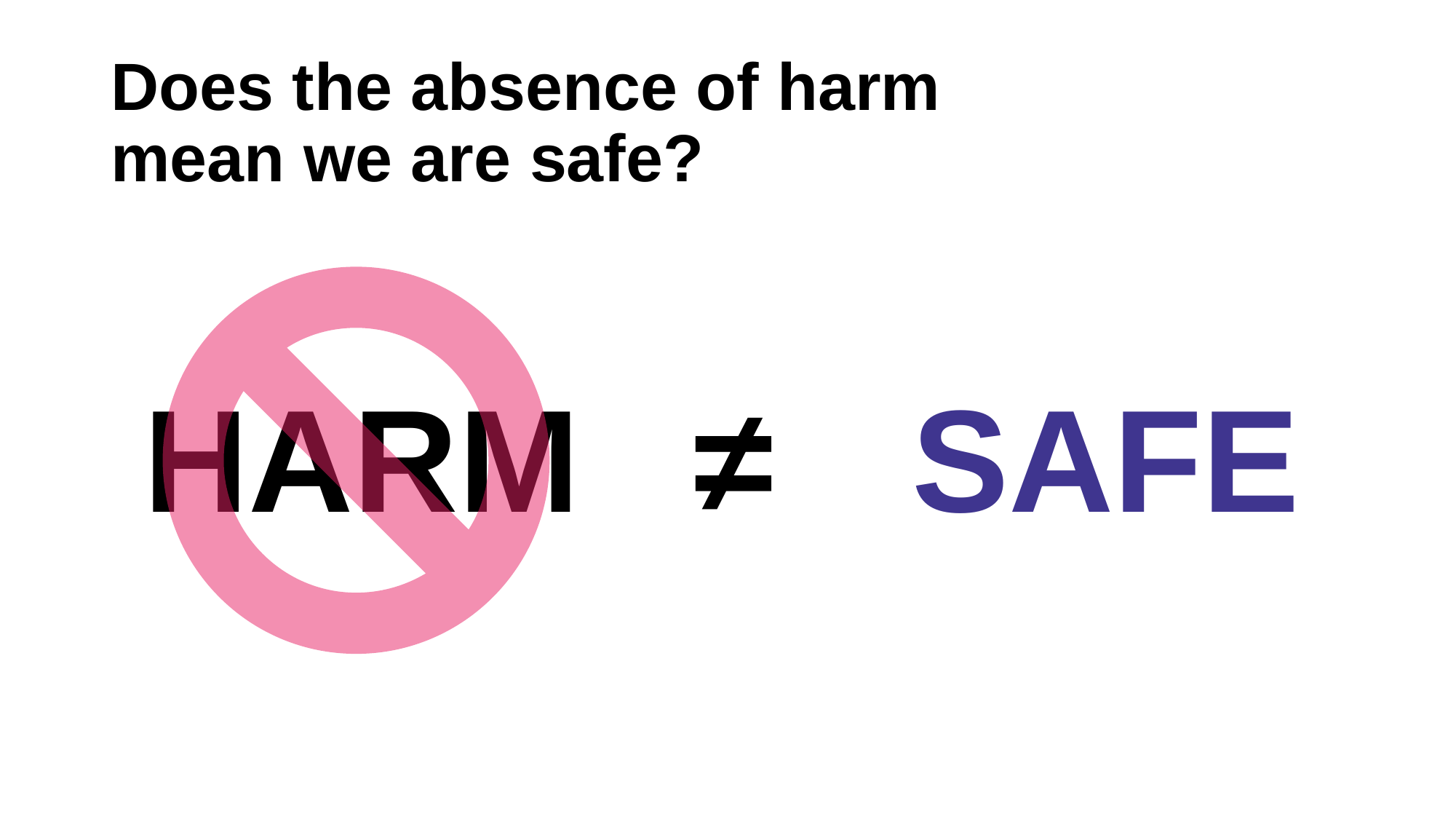

# Does the absence of harm mean we are safe?

≠
HARM
SAFE